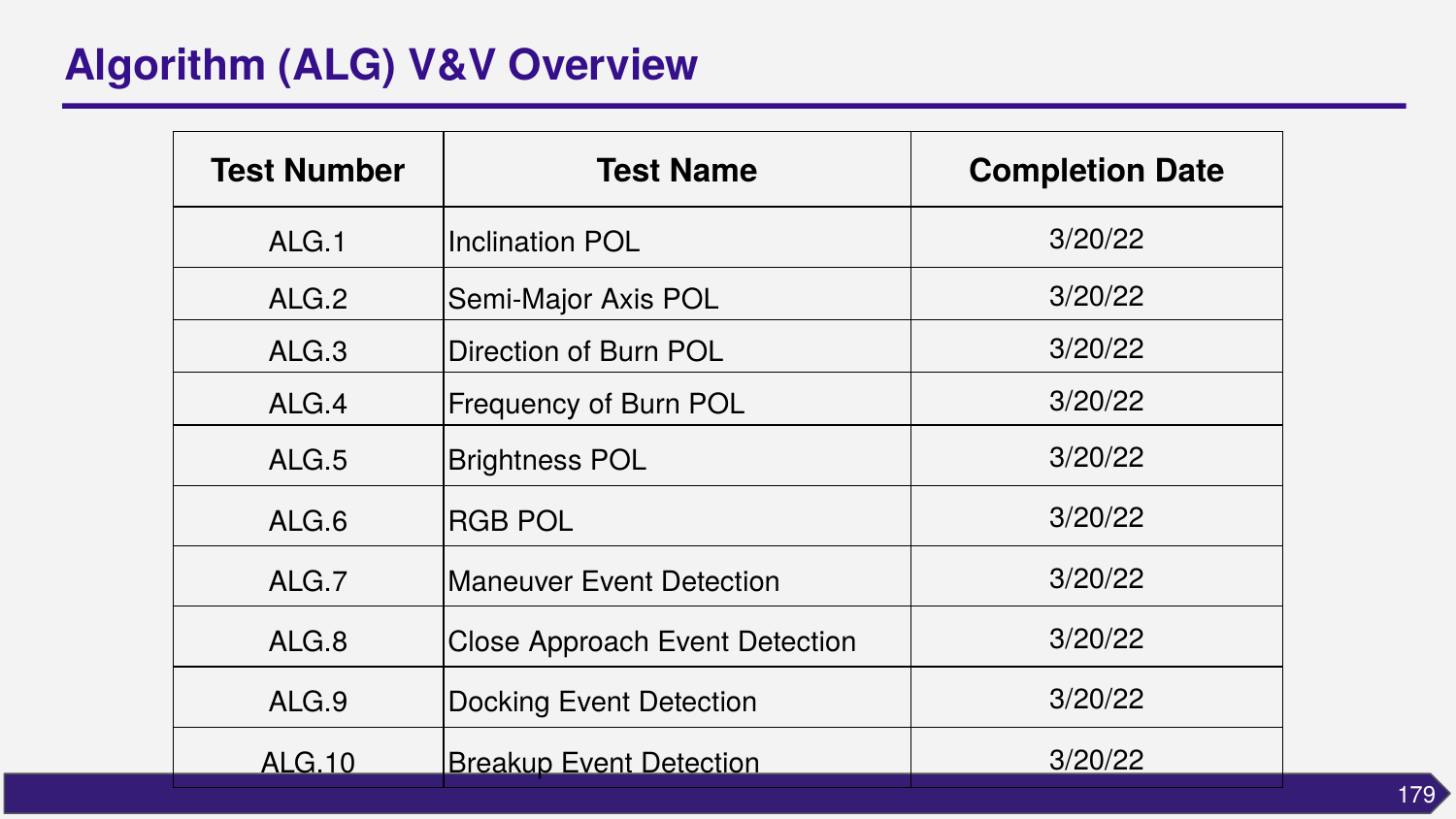

# Algorithm (ALG) V&V Overview
| Test Number | Test Name | Completion Date |
| --- | --- | --- |
| ALG.1 | Inclination POL | 3/20/22 |
| ALG.2 | Semi-Major Axis POL | 3/20/22 |
| ALG.3 | Direction of Burn POL | 3/20/22 |
| ALG.4 | Frequency of Burn POL | 3/20/22 |
| ALG.5 | Brightness POL | 3/20/22 |
| ALG.6 | RGB POL | 3/20/22 |
| ALG.7 | Maneuver Event Detection | 3/20/22 |
| ALG.8 | Close Approach Event Detection | 3/20/22 |
| ALG.9 | Docking Event Detection | 3/20/22 |
| ALG.10 | Breakup Event Detection | 3/20/22 |
179